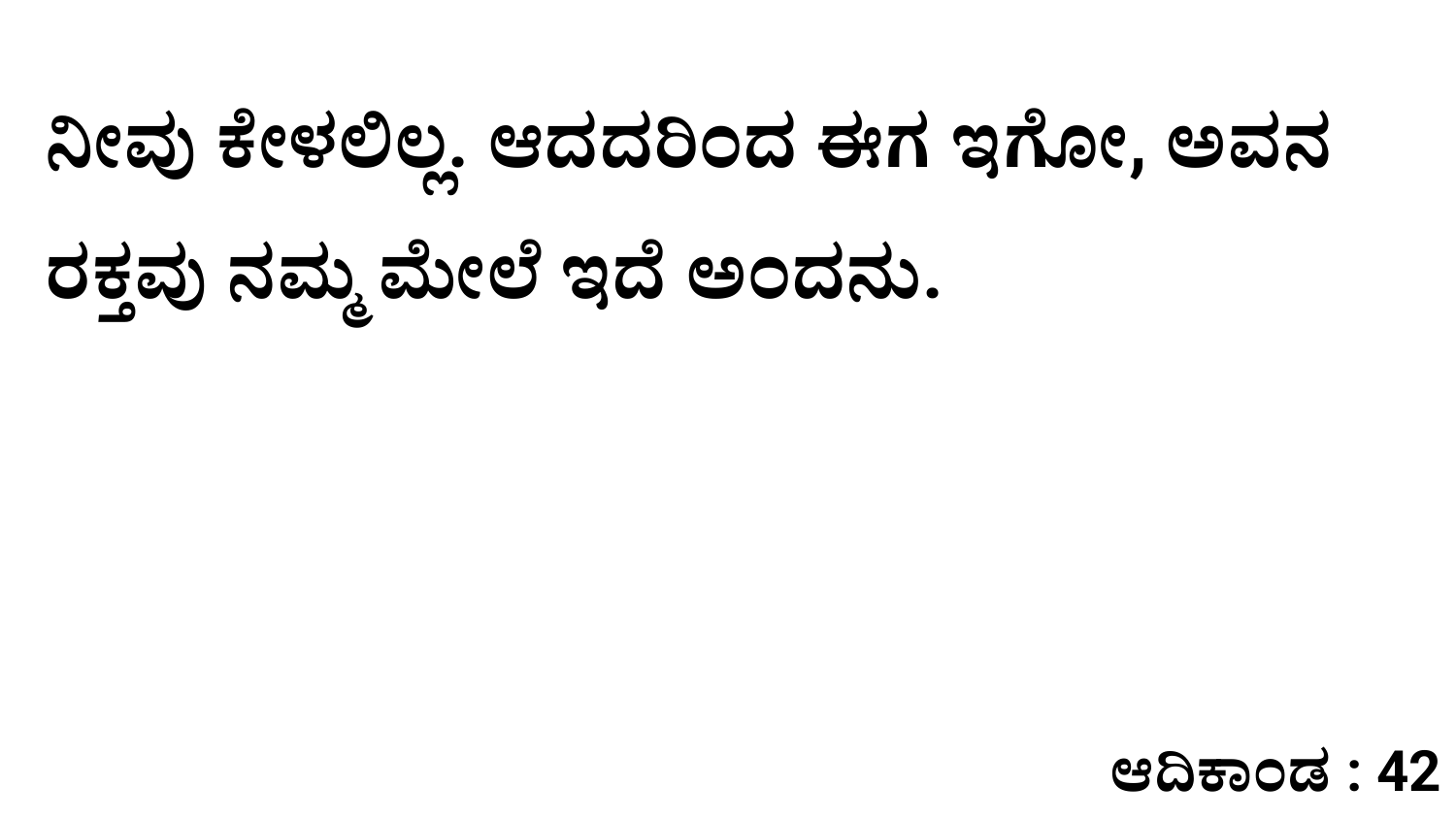

ನೀವು ಕೇಳಲಿಲ್ಲ. ಆದದರಿಂದ ಈಗ ಇಗೋ, ಅವನ ರಕ್ತವು ನಮ್ಮ ಮೇಲೆ ಇದೆ ಅಂದನು.
ಆದಿಕಾಂಡ : 42